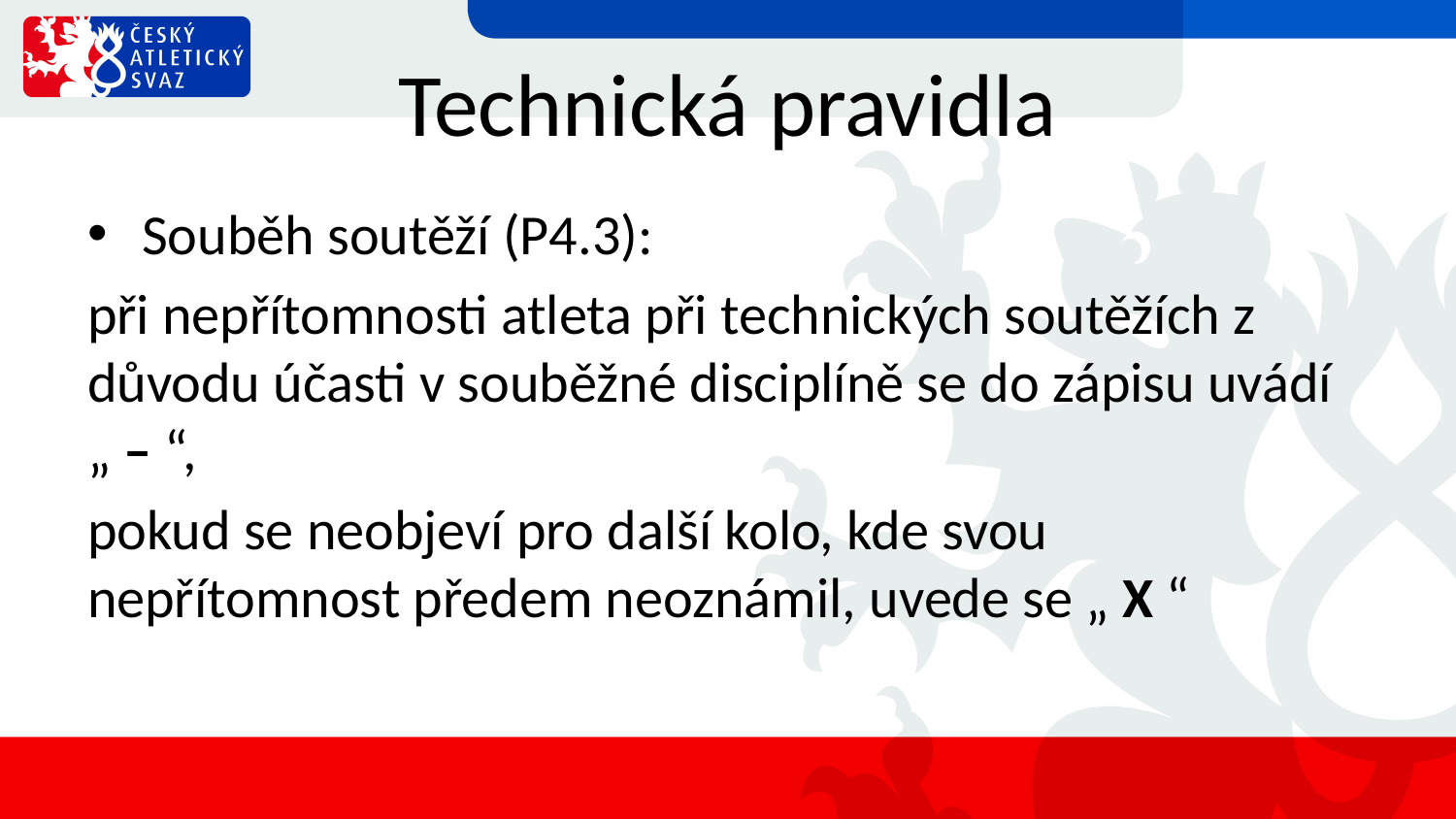

# Technická pravidla
Souběh soutěží (P4.3):
při nepřítomnosti atleta při technických soutěžích z důvodu účasti v souběžné disciplíně se do zápisu uvádí „ – “,
pokud se neobjeví pro další kolo, kde svou nepřítomnost předem neoznámil, uvede se „ X “